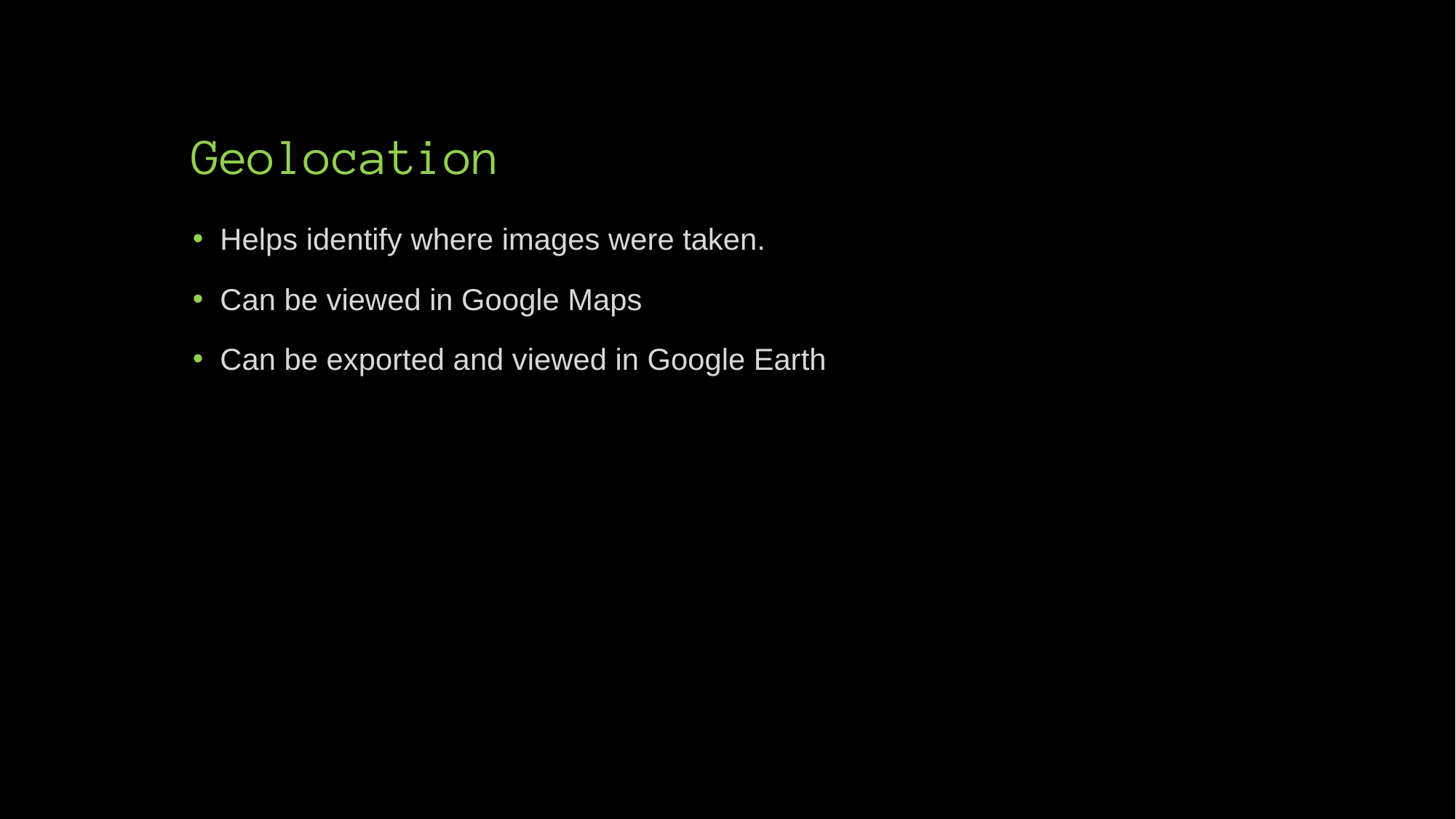

# Geolocation
Helps identify where images were taken.
Can be viewed in Google Maps
Can be exported and viewed in Google Earth